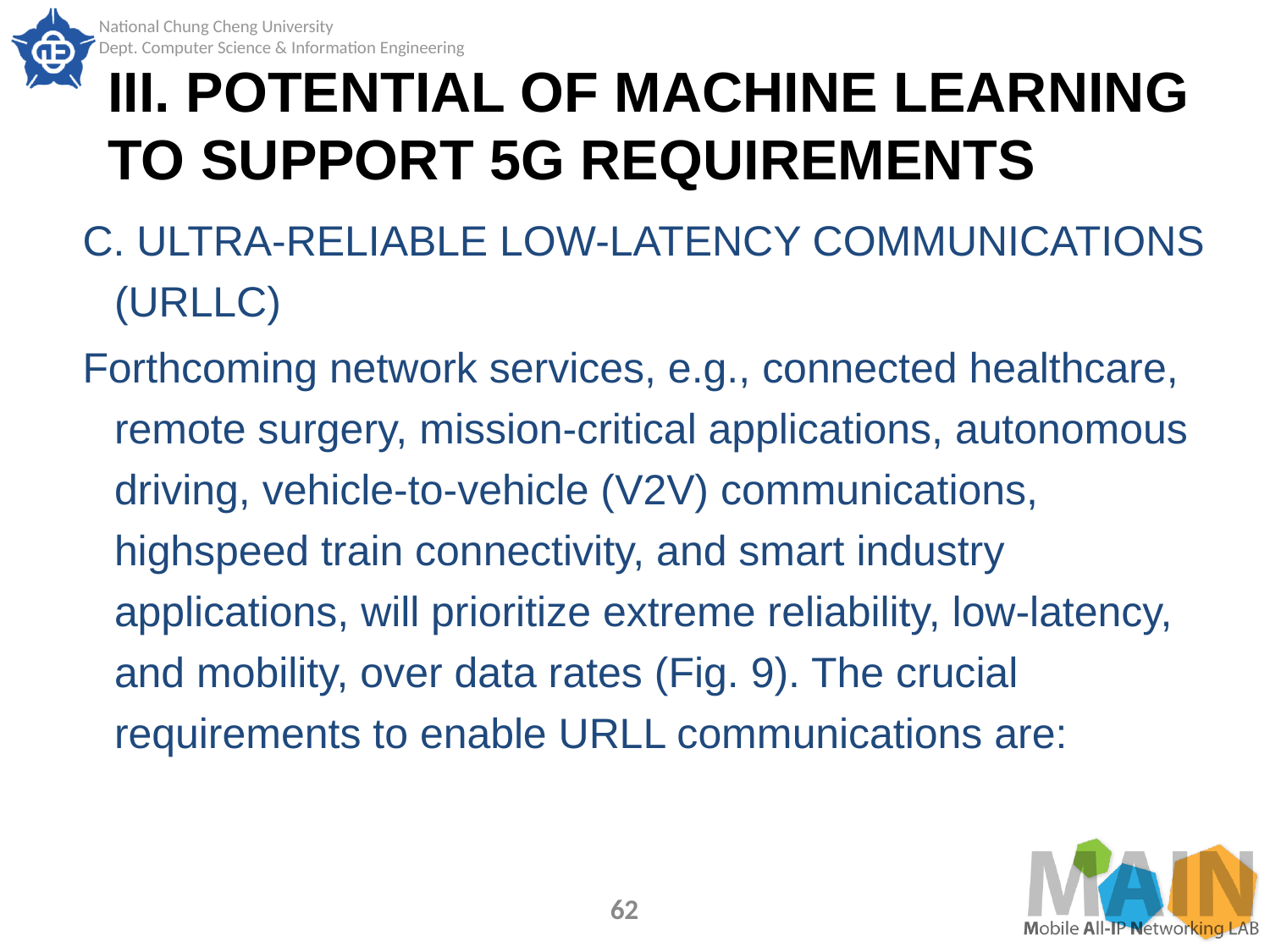

# III. POTENTIAL OF MACHINE LEARNING TO SUPPORT 5G REQUIREMENTS
C. ULTRA-RELIABLE LOW-LATENCY COMMUNICATIONS (URLLC)
Forthcoming network services, e.g., connected healthcare, remote surgery, mission-critical applications, autonomous driving, vehicle-to-vehicle (V2V) communications, highspeed train connectivity, and smart industry applications, will prioritize extreme reliability, low-latency, and mobility, over data rates (Fig. 9). The crucial requirements to enable URLL communications are:
62